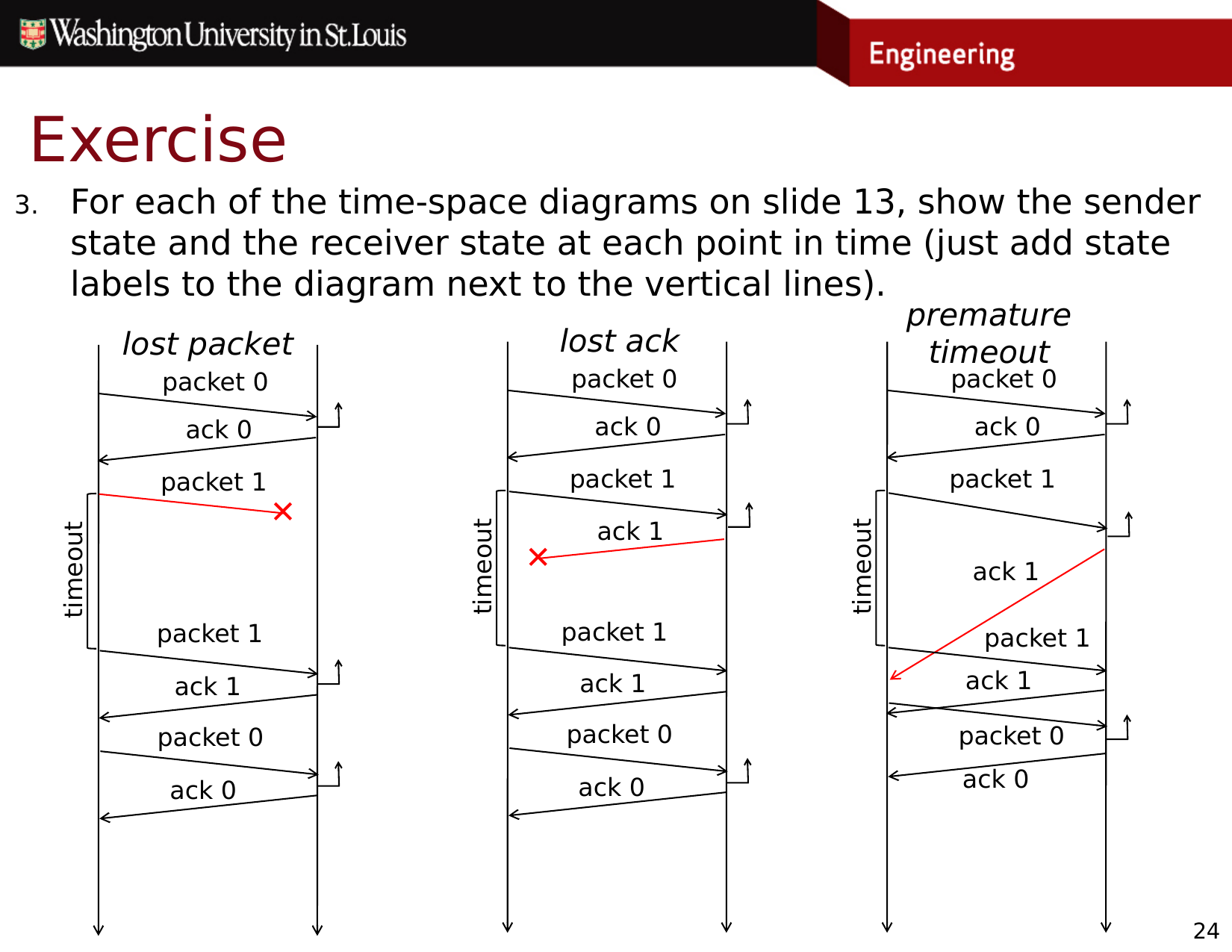

# Exercise
For each of the time-space diagrams on slide 13, show the sender state and the receiver state at each point in time (just add state labels to the diagram next to the vertical lines).
premature
timeout
packet 0

ack 0
packet 1

timeout
ack 1
packet 1
ack 1

packet 0
ack 0
lost ack
packet 0

ack 0
packet 1

ack 1
✕
timeout
packet 1
ack 1
packet 0

ack 0
lost packet
packet 0

ack 0
packet 1
✕

timeout
packet 1

ack 1
packet 0

ack 0
24